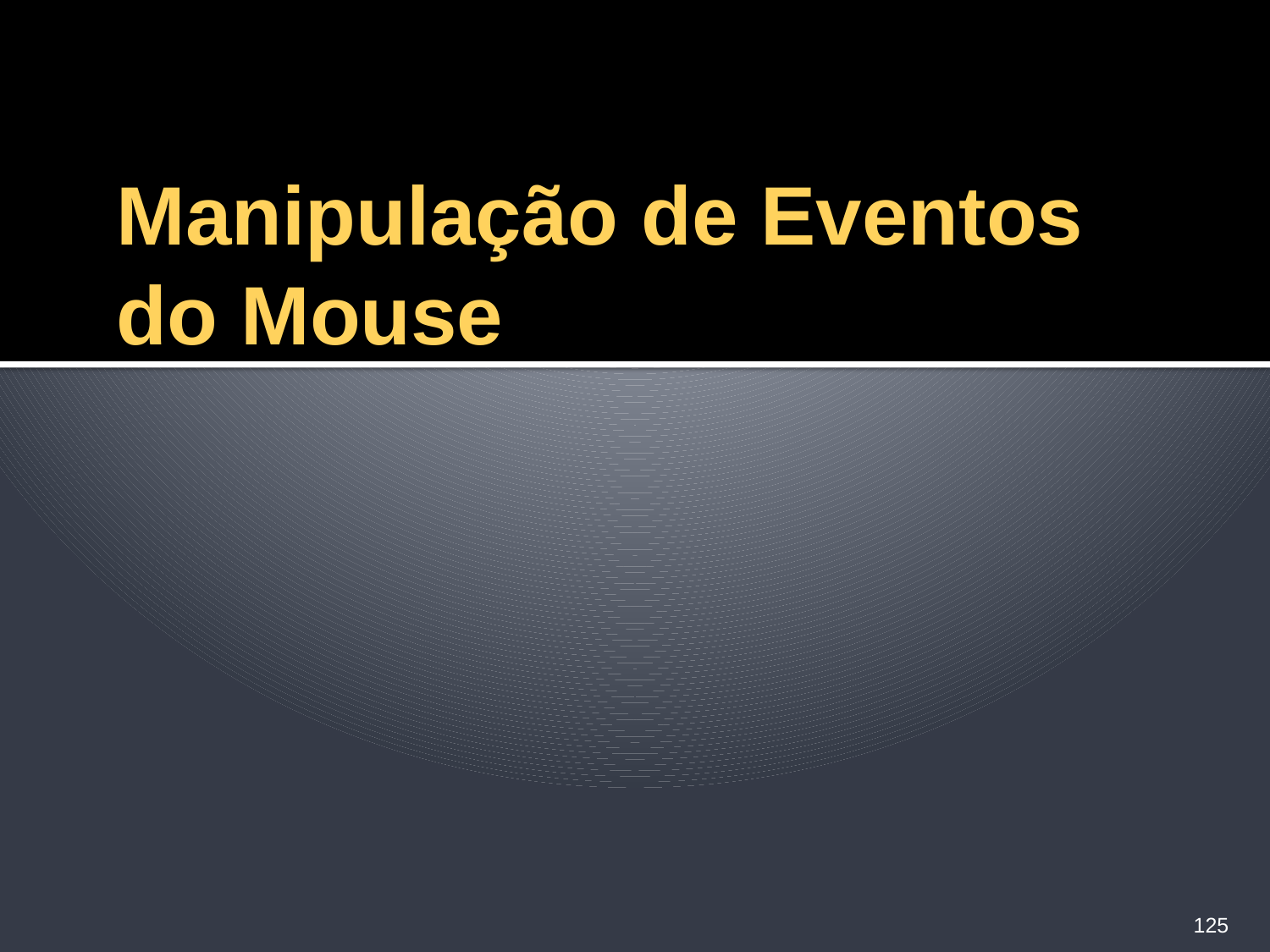

# Manipulação de Eventos do Mouse
125